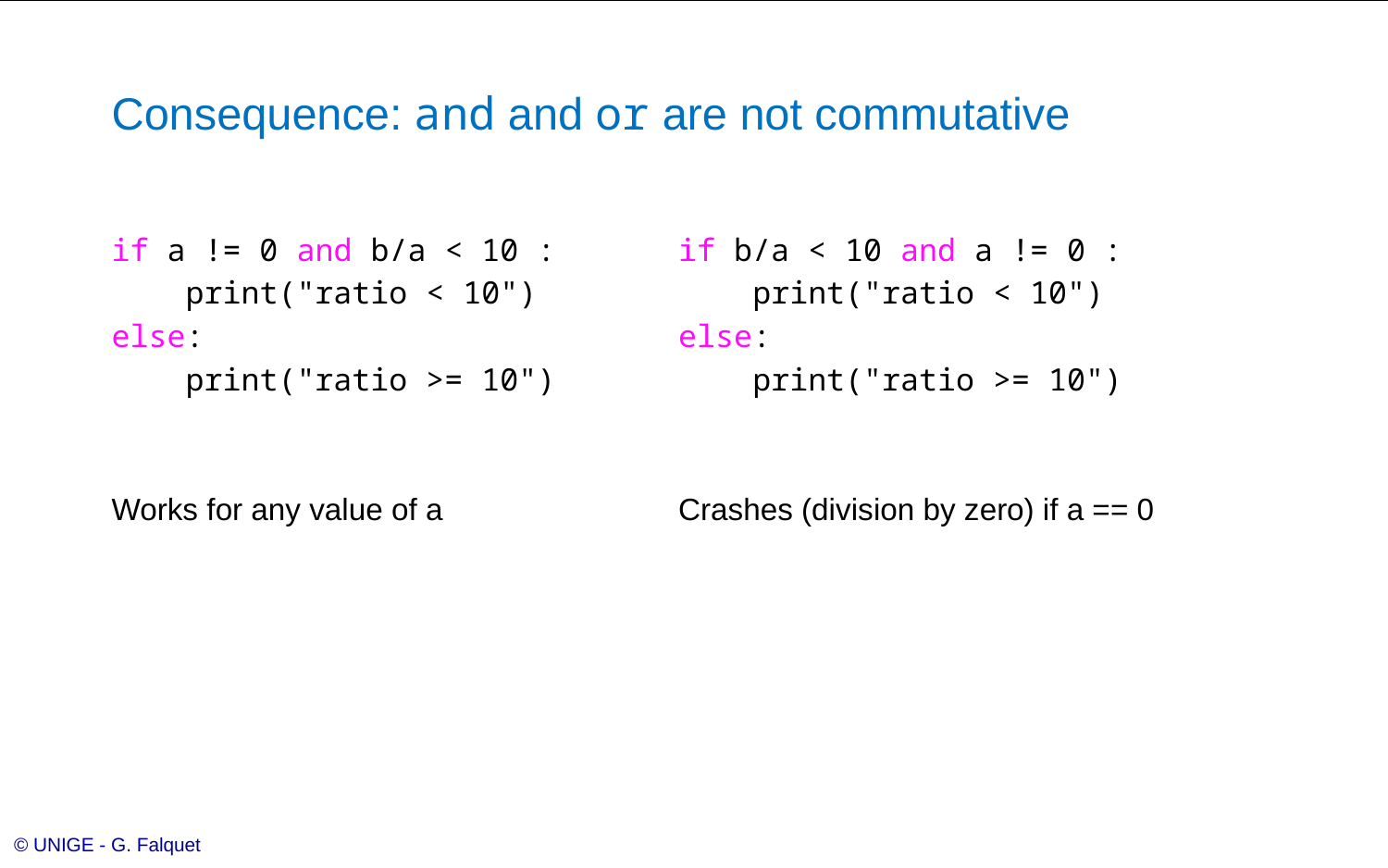

# Consequence: and and or are not commutative
if a != 0 and b/a < 10 :
    print("ratio < 10")
else:
    print("ratio >= 10")

Works for any value of a
if b/a < 10 and a != 0 :
    print("ratio < 10")
else:
    print("ratio >= 10")

Crashes (division by zero) if a == 0
© UNIGE - G. Falquet